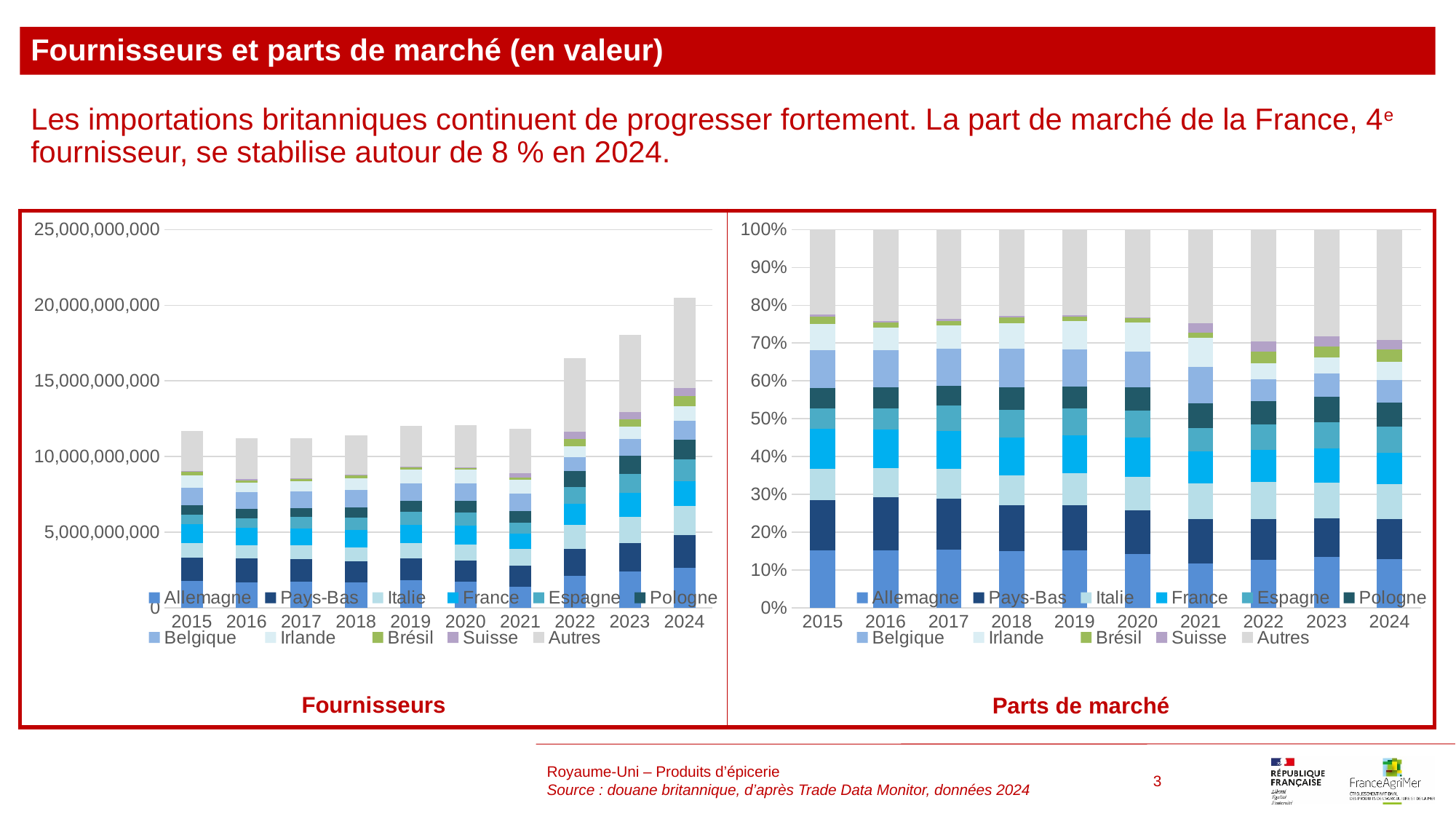

Fournisseurs et parts de marché (en valeur)
Les importations britanniques continuent de progresser fortement. La part de marché de la France, 4e fournisseur, se stabilise autour de 8 % en 2024.

### Chart

| Category | Allemagne | Pays-Bas | Italie | France | Espagne | Pologne | Belgique | Irlande | Brésil | Suisse | Autres |
|---|---|---|---|---|---|---|---|---|---|---|---|
| 2015 | 1765621960.0 | 1568296823.0 | 962615982.0 | 1245643297.0 | 626034559.0 | 628159805.0 | 1157326458.0 | 823017317.0 | 229112319.0 | 58696364.0 | 2625269757.0 |
| 2016 | 1702543422.0 | 1562848374.0 | 860136780.0 | 1151412640.0 | 616259878.0 | 625796804.0 | 1109234580.0 | 663708852.0 | 144825013.0 | 55198543.0 | 2700342422.0 |
| 2017 | 1734708363.0 | 1494000387.0 | 889837267.0 | 1136308485.0 | 738598513.0 | 595395108.0 | 1092950149.0 | 691012309.0 | 143512146.0 | 54526720.0 | 2648284211.0 |
| 2018 | 1703273347.0 | 1387672783.0 | 891823711.0 | 1154965872.0 | 831472793.0 | 681735960.0 | 1146554557.0 | 770758728.0 | 172263946.0 | 49605176.0 | 2602739692.0 |
| 2019 | 1836157813.0 | 1440344315.0 | 1002654182.0 | 1224678859.0 | 836164155.0 | 710313971.0 | 1179873782.0 | 903188431.0 | 136303142.0 | 47163606.0 | 2729828418.0 |
| 2020 | 1724859852.0 | 1399042546.0 | 1066619166.0 | 1259473771.0 | 848392584.0 | 756241149.0 | 1146243271.0 | 914639773.0 | 143494804.0 | 36454542.0 | 2801466591.0 |
| 2021 | 1398590814.0 | 1381719024.0 | 1117828505.0 | 1010185273.0 | 728171140.0 | 768379307.0 | 1137278578.0 | 912873987.0 | 160215794.0 | 288704078.0 | 2942509829.0 |
| 2022 | 2096687827.0 | 1785587213.0 | 1618484663.0 | 1393207180.0 | 1110249542.0 | 1038540563.0 | 932964108.0 | 704445327.0 | 501791299.0 | 460977543.0 | 4875663353.0 |
| 2023 | 2422527092.0 | 1862671037.0 | 1703493556.0 | 1627712084.0 | 1242835289.0 | 1208251902.0 | 1114448675.0 | 783393359.0 | 510091147.0 | 471780825.0 | 5113970298.0 |
| 2024 | 2637670687.0 | 2153362976.0 | 1923153619.0 | 1677172552.0 | 1412648159.0 | 1309901406.0 | 1247184613.0 | 974231041.0 | 645240463.0 | 535027541.0 | 5977356595.0 |

### Chart

| Category | Allemagne | Pays-Bas | Italie | France | Espagne | Pologne | Belgique | Irlande | Brésil | Suisse | Autres |
|---|---|---|---|---|---|---|---|---|---|---|---|
| 2015 | 0.15103960456305845 | 0.13415948450449772 | 0.0823466974025177 | 0.10655818474613013 | 0.05355393984461356 | 0.05373574338054105 | 0.09900314706477999 | 0.07040477119361913 | 0.019599345072874665 | 0.005021162971856864 | 0.22457791925551074 |
| 2016 | 0.15211728691393792 | 0.13963594199052348 | 0.07685071150478456 | 0.10287535968361029 | 0.05506102191810904 | 0.05591311842846694 | 0.09910687309373153 | 0.05930044929391783 | 0.012939692327468747 | 0.004931828753535508 | 0.24126771609191416 |
| 2017 | 0.15462052738475363 | 0.1331653969497615 | 0.07931425849138413 | 0.10128308652332842 | 0.06583382777272909 | 0.05306961536869142 | 0.09741840879314712 | 0.06159230561508299 | 0.012791731552076318 | 0.0048601542384797925 | 0.2360506873105656 |
| 2018 | 0.14950349302190744 | 0.12180189902891222 | 0.07827913246520149 | 0.10137623094333151 | 0.07298187758595942 | 0.059838843552715654 | 0.10063793431253971 | 0.0676527477612918 | 0.015120333852518882 | 0.004354055734523562 | 0.22845345174109832 |
| 2019 | 0.15242035436088822 | 0.11956368311027675 | 0.08323081199222962 | 0.10166118856749283 | 0.06941039376171129 | 0.05896350869232702 | 0.09794189730333455 | 0.07497411155675791 | 0.011314590204095091 | 0.003915073905173811 | 0.2266043865457129 |
| 2020 | 0.14258660091332745 | 0.11565271284850312 | 0.08817272961197556 | 0.10411517419119602 | 0.07013289494353345 | 0.06251513987160692 | 0.09475490524181095 | 0.07560925958186626 | 0.01186208626014454 | 0.0030135371436728962 | 0.23158495939236284 |
| 2021 | 0.11805984635052968 | 0.11663564070358884 | 0.09435973711932467 | 0.0852732027996488 | 0.06146742281212355 | 0.06486153206161877 | 0.09600158447517795 | 0.07705882346987547 | 0.013524364548391862 | 0.02437050118466697 | 0.24838734447505345 |
| 2022 | 0.1269289166403789 | 0.10809556272251085 | 0.09797953812113143 | 0.08434172972045273 | 0.06721209030348267 | 0.06287098482242448 | 0.05647961607247766 | 0.04264558654705608 | 0.03037735286171356 | 0.02790657692340085 | 0.2951620452649708 |
| 2023 | 0.13412898422112338 | 0.10313121985548326 | 0.09431797937288429 | 0.09012215762306441 | 0.06881253688276041 | 0.06689774526513337 | 0.06170410611215029 | 0.04337443978861552 | 0.028242411667236674 | 0.026121269413755466 | 0.28314714979779293 |
| 2024 | 0.12871112903664297 | 0.10507823483525923 | 0.09384464665448054 | 0.08184144208036528 | 0.06893337381825526 | 0.06391961275677856 | 0.06085920446685339 | 0.047539815280077086 | 0.03148597317404857 | 0.026107883447016825 | 0.29167868445022227 |
Royaume-Uni – Produits d’épicerie
Source : douane britannique, d’après Trade Data Monitor, données 2024
3